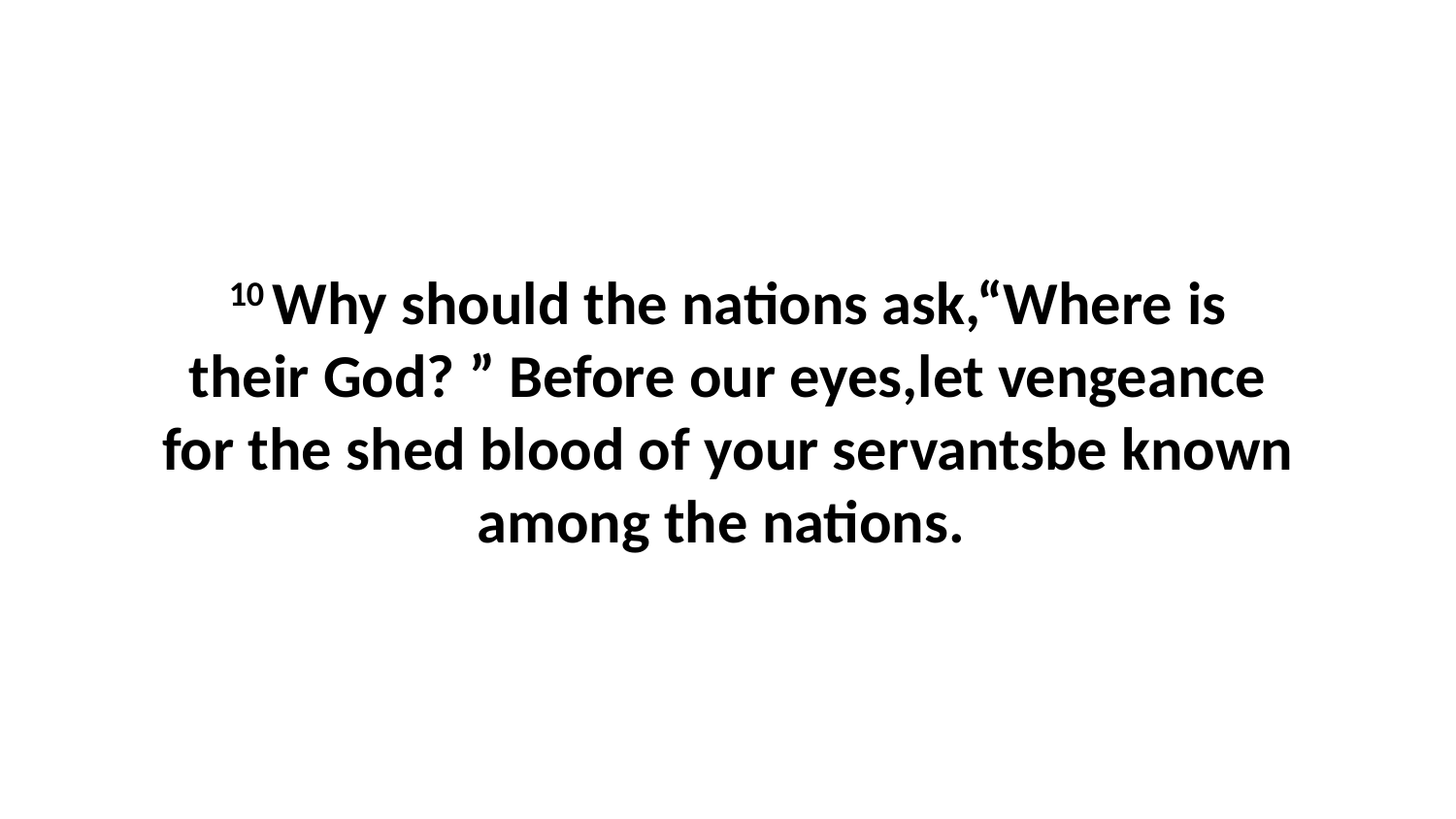

10 Why should the nations ask,“Where is their God? ” Before our eyes,let vengeance for the shed blood of your servantsbe known among the nations.